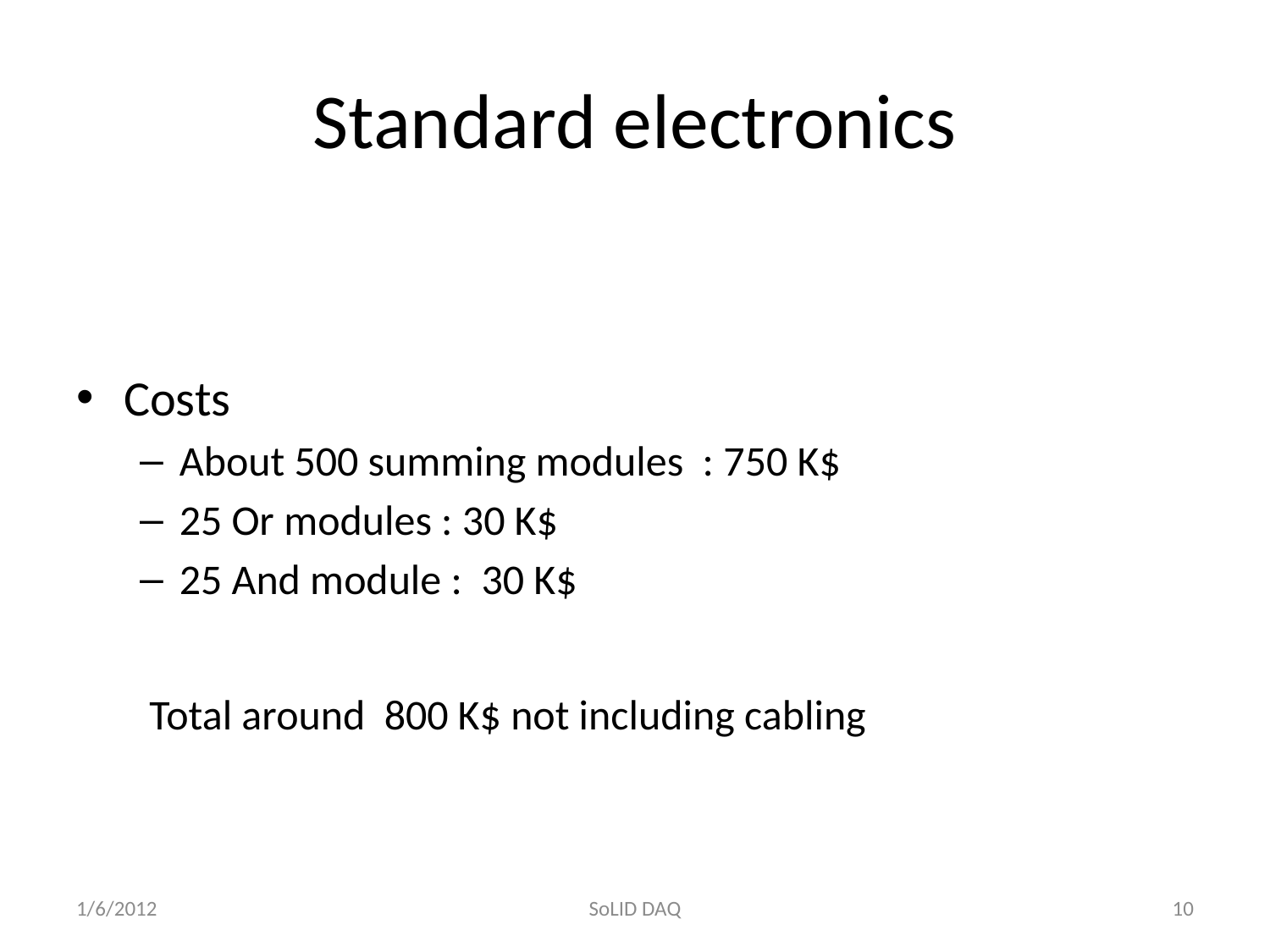

# Standard electronics

Costs
About 500 summing modules  : 750 K$
25 Or modules : 30 K$
25 And module :  30 K$

 Total around  800 K$ not including cabling

1/6/2012
SoLID DAQ
10